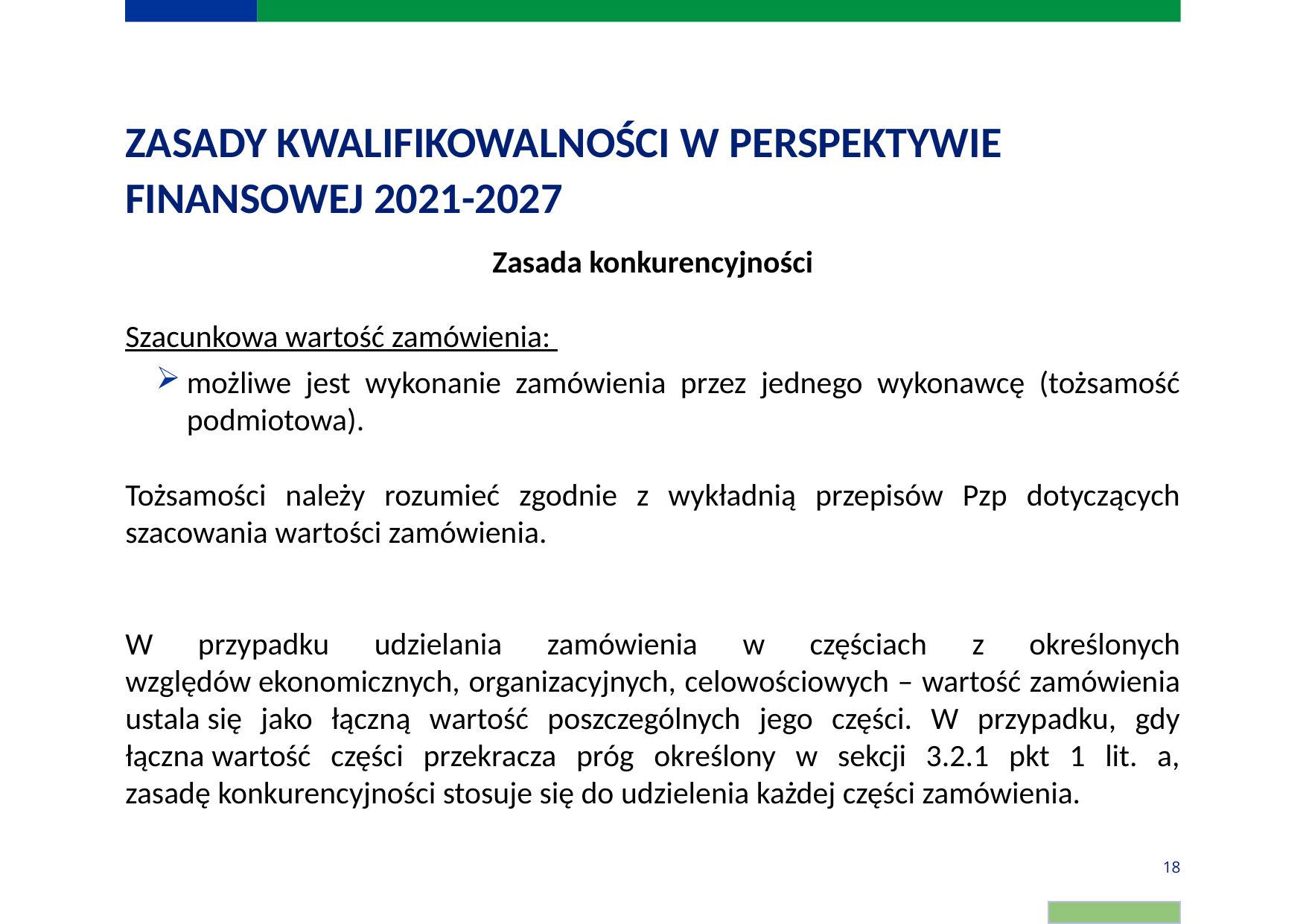

# ZASADY KWALIFIKOWALNOŚCI W PERSPEKTYWIE FINANSOWEJ 2021-2027
Zasada konkurencyjności

Szacunkowa wartość zamówienia:
możliwe jest wykonanie zamówienia przez jednego wykonawcę (tożsamość podmiotowa).

Tożsamości należy rozumieć zgodnie z wykładnią przepisów Pzp dotyczących szacowania wartości zamówienia.

W przypadku udzielania zamówienia w częściach z określonych względów ekonomicznych, organizacyjnych, celowościowych – wartość zamówienia ustala się jako łączną wartość poszczególnych jego części. W przypadku, gdy łączna wartość części przekracza próg określony w sekcji 3.2.1 pkt 1 lit. a, zasadę konkurencyjności stosuje się do udzielenia każdej części zamówienia.

18